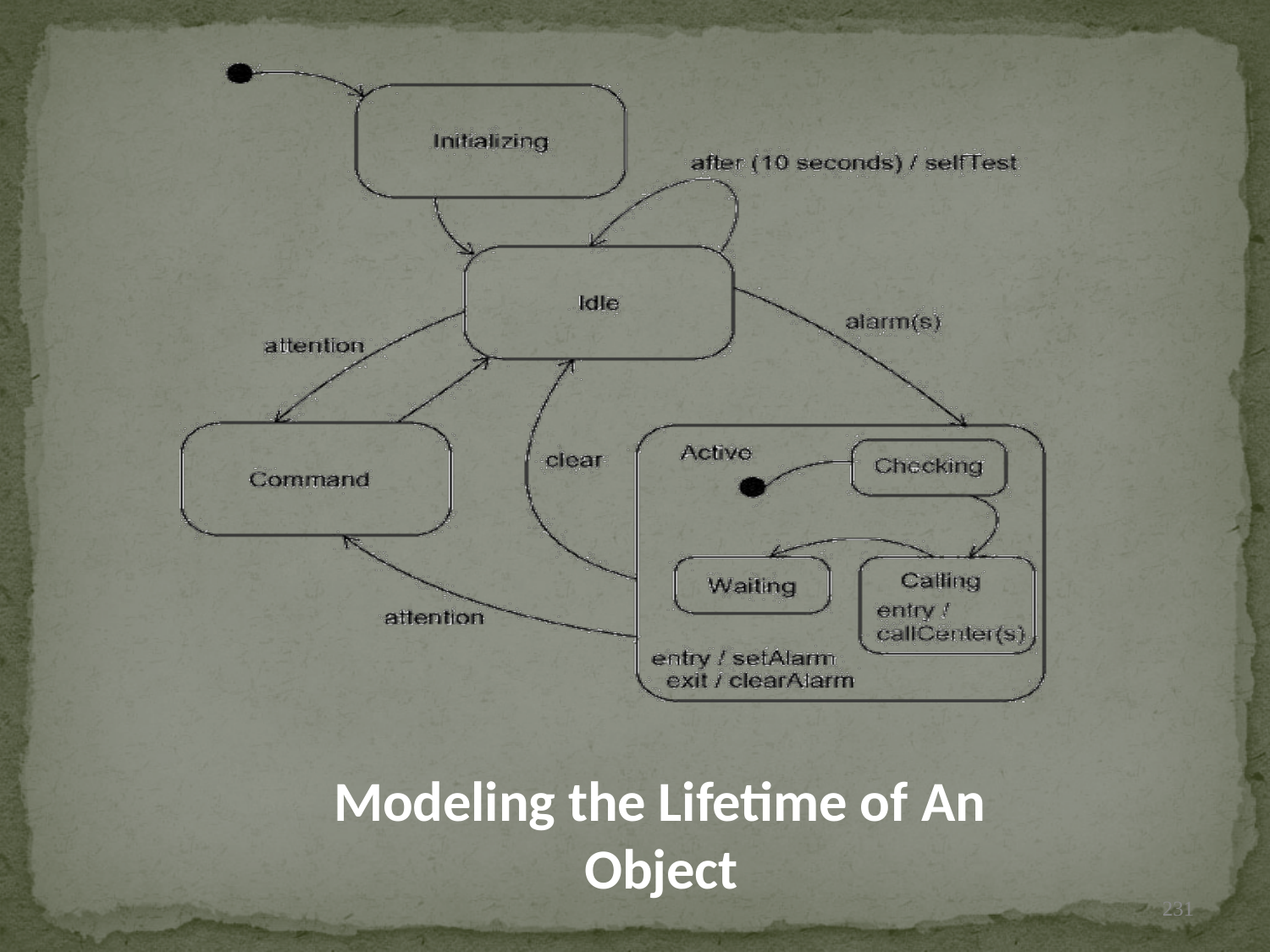

Modeling the Lifetime of An
Object
231